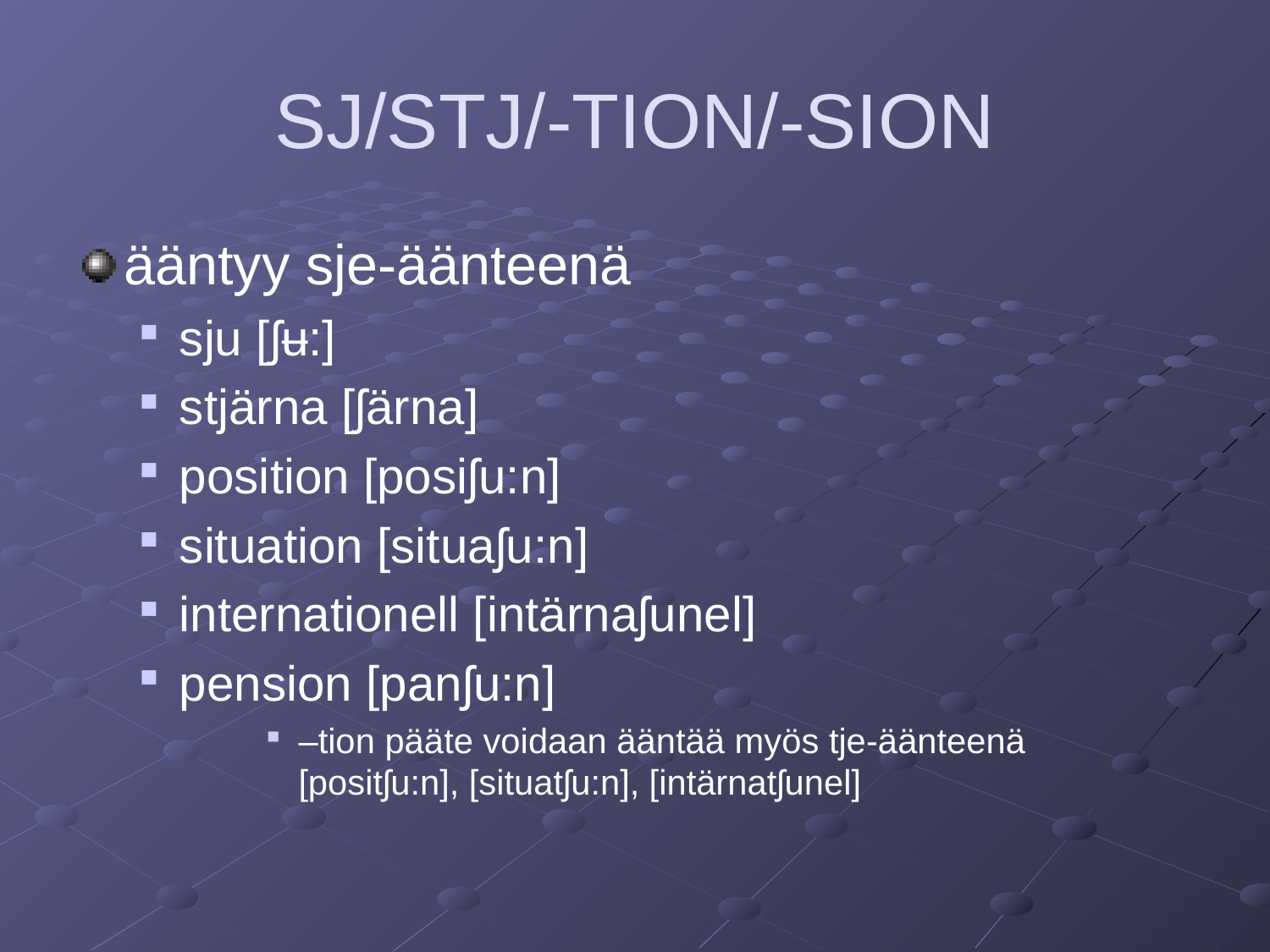

# SJ/STJ/-TION/-SION
ääntyy sje-äänteenä
sju [ʃʉ:]
stjärna [ʃärna]
position [posiʃu:n]
situation [situaʃu:n]
internationell [intärnaʃunel]
pension [panʃu:n]
–tion pääte voidaan ääntää myös tje-äänteenä [positʃu:n], [situatʃu:n], [intärnatʃunel]